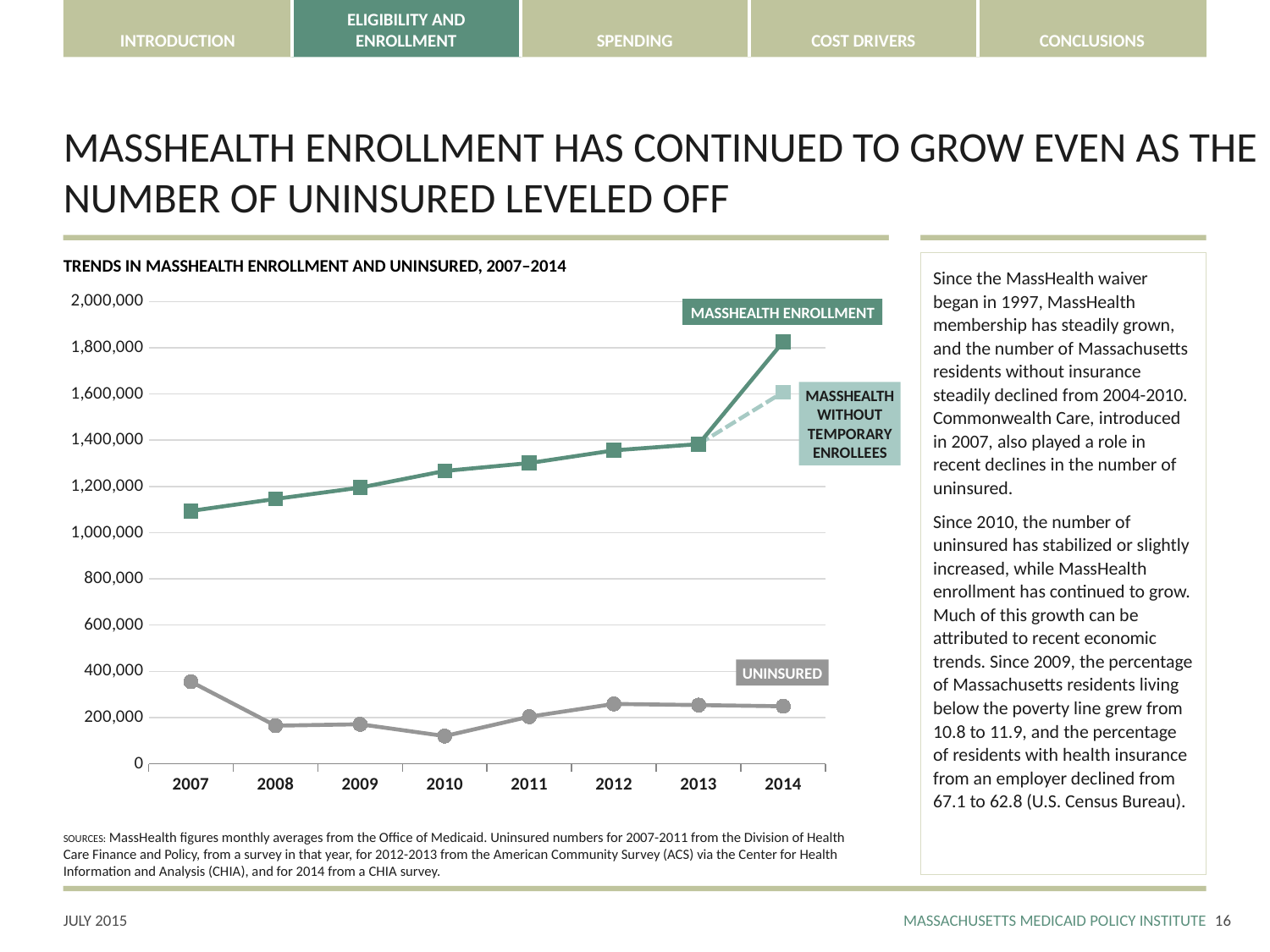

# MASSHEALTH ENROLLMENT HAS CONTINUED TO GROW EVEN AS THE NUMBER OF UNINSURED LEVELED OFF

TRENDS IN MASSHEALTH ENROLLMENT AND UNINSURED, 2007–2014
Since the MassHealth waiver began in 1997, MassHealth membership has steadily grown, and the number of Massachusetts residents without insurance steadily declined from 2004-2010. Commonwealth Care, introduced in 2007, also played a role in recent declines in the number of uninsured.
Since 2010, the number of uninsured has stabilized or slightly increased, while MassHealth enrollment has continued to grow. Much of this growth can be attributed to recent economic trends. Since 2009, the percentage of Massachusetts residents living below the poverty line grew from 10.8 to 11.9, and the percentage of residents with health insurance from an employer declined from 67.1 to 62.8 (U.S. Census Bureau).

### Chart

| Category | Column12 | MassHealth Enrollment | Uninsured |
|---|---|---|---|
| 2007 | None | 1094000.0 | 355000.0 |
| 2008 | None | 1146000.0 | 165000.0 |
| 2009 | None | 1195000.0 | 171000.0 |
| 2010 | None | 1267000.0 | 120000.0 |
| 2011 | None | 1301000.0 | 204000.0 |
| 2012 | None | 1356000.0 | 259000.0 |
| 2013 | 1383000.0 | 1383000.0 | 254000.0 |
| 2014 | 1608000.0 | 1826000.0 | 249000.0 |
MASSHEALTH ENROLLMENT
MASSHEALTH
WITHOUT
TEMPORARY
ENROLLEES
UNINSURED
SOURCES: MassHealth figures monthly averages from the Office of Medicaid. Uninsured numbers for 2007-2011 from the Division of Health Care Finance and Policy, from a survey in that year, for 2012-2013 from the American Community Survey (ACS) via the Center for Health Information and Analysis (CHIA), and for 2014 from a CHIA survey.
16